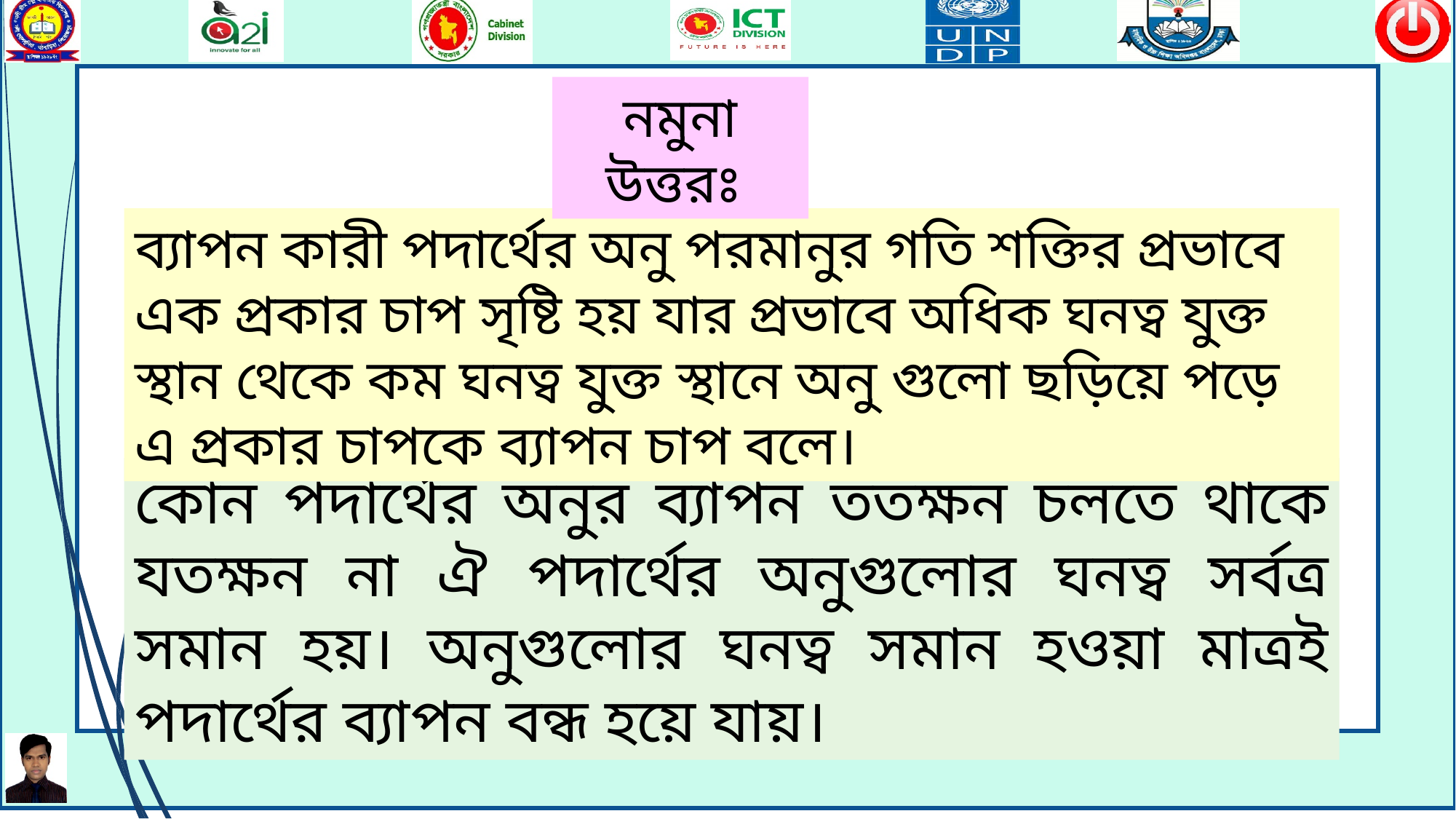

নমুনা উত্তরঃ
ব্যাপন কারী পদার্থের অনু পরমানুর গতি শক্তির প্রভাবে এক প্রকার চাপ সৃষ্টি হয় যার প্রভাবে অধিক ঘনত্ব যুক্ত স্থান থেকে কম ঘনত্ব যুক্ত স্থানে অনু গুলো ছড়িয়ে পড়ে এ প্রকার চাপকে ব্যাপন চাপ বলে।
কোন পদার্থের অনুর ব্যাপন ততক্ষন চলতে থাকে যতক্ষন না ঐ পদার্থের অনুগুলোর ঘনত্ব সর্বত্র সমান হয়। অনুগুলোর ঘনত্ব সমান হওয়া মাত্রই পদার্থের ব্যাপন বন্ধ হয়ে যায়।